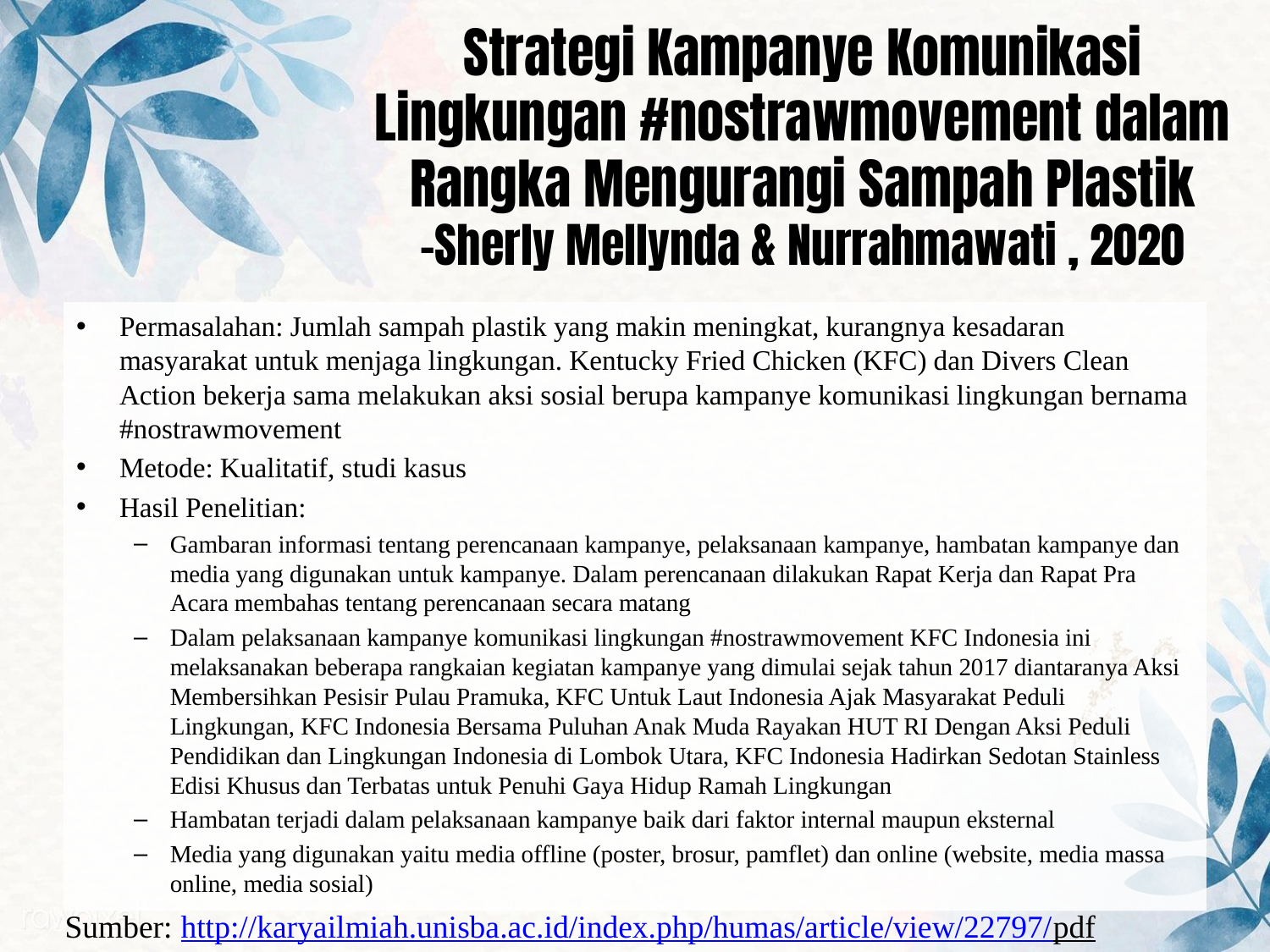

# Strategi Kampanye Komunikasi Lingkungan #nostrawmovement dalam Rangka Mengurangi Sampah Plastik -Sherly Mellynda & Nurrahmawati , 2020
Permasalahan: Jumlah sampah plastik yang makin meningkat, kurangnya kesadaran masyarakat untuk menjaga lingkungan. Kentucky Fried Chicken (KFC) dan Divers Clean Action bekerja sama melakukan aksi sosial berupa kampanye komunikasi lingkungan bernama #nostrawmovement
Metode: Kualitatif, studi kasus
Hasil Penelitian:
Gambaran informasi tentang perencanaan kampanye, pelaksanaan kampanye, hambatan kampanye dan media yang digunakan untuk kampanye. Dalam perencanaan dilakukan Rapat Kerja dan Rapat Pra Acara membahas tentang perencanaan secara matang
Dalam pelaksanaan kampanye komunikasi lingkungan #nostrawmovement KFC Indonesia ini melaksanakan beberapa rangkaian kegiatan kampanye yang dimulai sejak tahun 2017 diantaranya Aksi Membersihkan Pesisir Pulau Pramuka, KFC Untuk Laut Indonesia Ajak Masyarakat Peduli Lingkungan, KFC Indonesia Bersama Puluhan Anak Muda Rayakan HUT RI Dengan Aksi Peduli Pendidikan dan Lingkungan Indonesia di Lombok Utara, KFC Indonesia Hadirkan Sedotan Stainless Edisi Khusus dan Terbatas untuk Penuhi Gaya Hidup Ramah Lingkungan
Hambatan terjadi dalam pelaksanaan kampanye baik dari faktor internal maupun eksternal
Media yang digunakan yaitu media offline (poster, brosur, pamflet) dan online (website, media massa online, media sosial)
Sumber: http://karyailmiah.unisba.ac.id/index.php/humas/article/view/22797/pdf